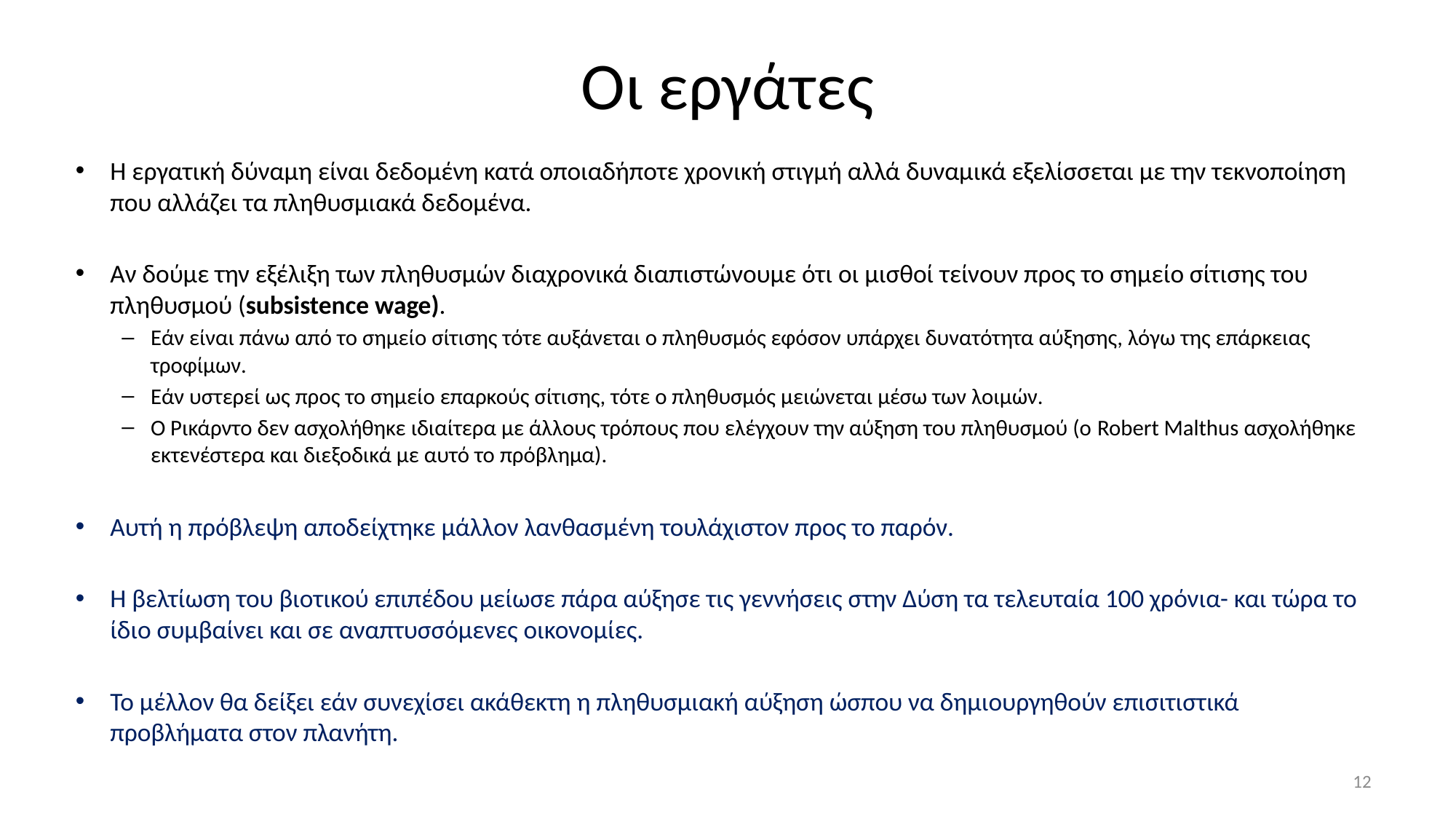

# Οι εργάτες
Η εργατική δύναμη είναι δεδομένη κατά οποιαδήποτε χρονική στιγμή αλλά δυναμικά εξελίσσεται με την τεκνοποίηση που αλλάζει τα πληθυσμιακά δεδομένα.

Αν δούμε την εξέλιξη των πληθυσμών διαχρονικά διαπιστώνουμε ότι οι μισθοί τείνουν προς το σημείο σίτισης του πληθυσμού (subsistence wage).
Εάν είναι πάνω από το σημείο σίτισης τότε αυξάνεται ο πληθυσμός εφόσον υπάρχει δυνατότητα αύξησης, λόγω της επάρκειας τροφίμων.
Εάν υστερεί ως προς το σημείο επαρκούς σίτισης, τότε ο πληθυσμός μειώνεται μέσω των λοιμών.
Ο Ρικάρντο δεν ασχολήθηκε ιδιαίτερα με άλλους τρόπους που ελέγχουν την αύξηση του πληθυσμού (ο Robert Malthus ασχολήθηκε εκτενέστερα και διεξοδικά με αυτό το πρόβλημα).

Αυτή η πρόβλεψη αποδείχτηκε μάλλον λανθασμένη τουλάχιστον προς το παρόν.

Η βελτίωση του βιοτικού επιπέδου μείωσε πάρα αύξησε τις γεννήσεις στην Δύση τα τελευταία 100 χρόνια- και τώρα το ίδιο συμβαίνει και σε αναπτυσσόμενες οικονομίες.

Το μέλλον θα δείξει εάν συνεχίσει ακάθεκτη η πληθυσμιακή αύξηση ώσπου να δημιουργηθούν επισιτιστικά προβλήματα στον πλανήτη.
12